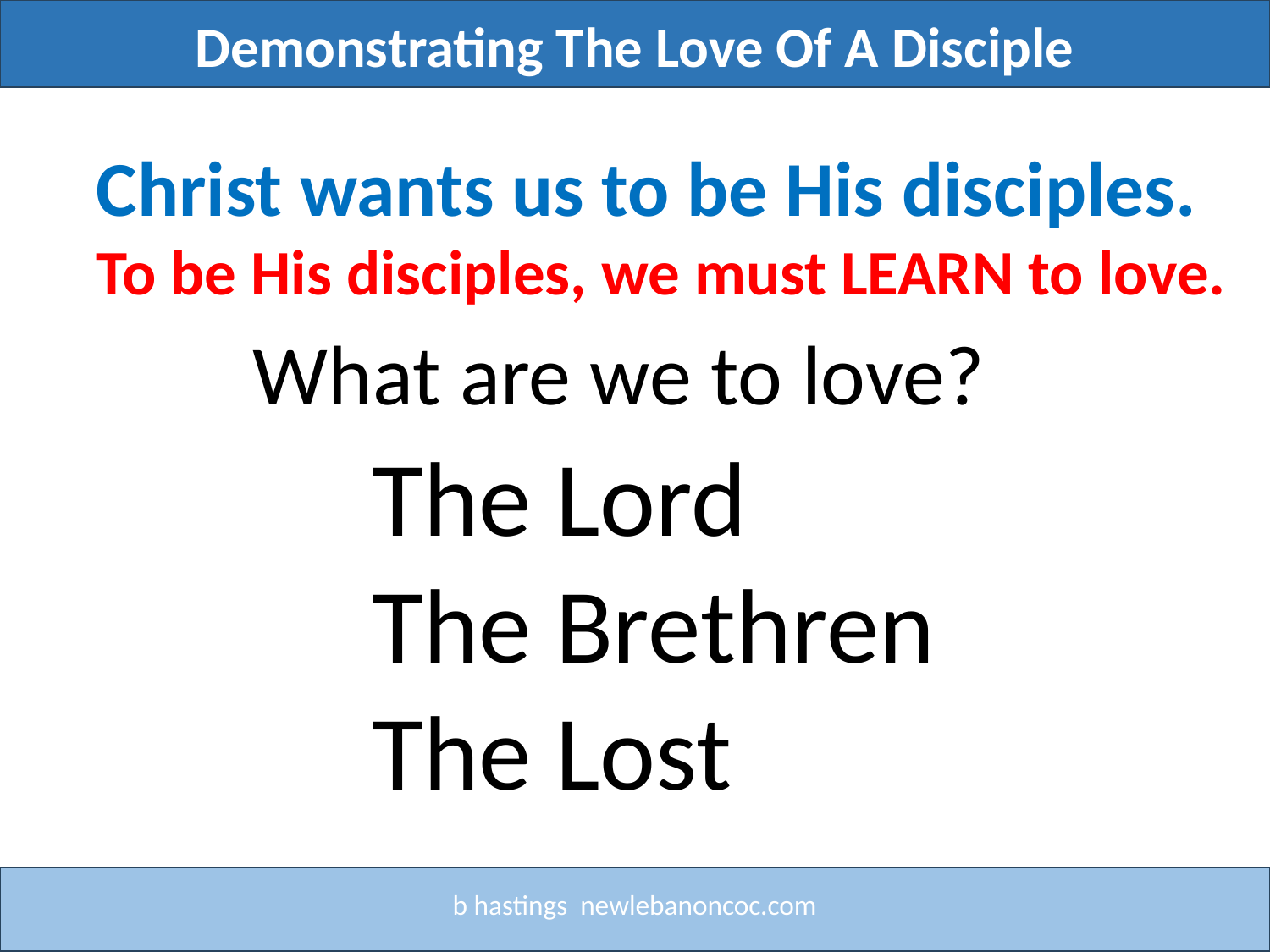

Demonstrating The Love Of A Disciple
Title

Christ wants us to be His disciples.
To be His disciples, we must LEARN to love.

  What are we to love?
The Lord
The Brethren
The Lost

b hastings  newlebanoncoc.com